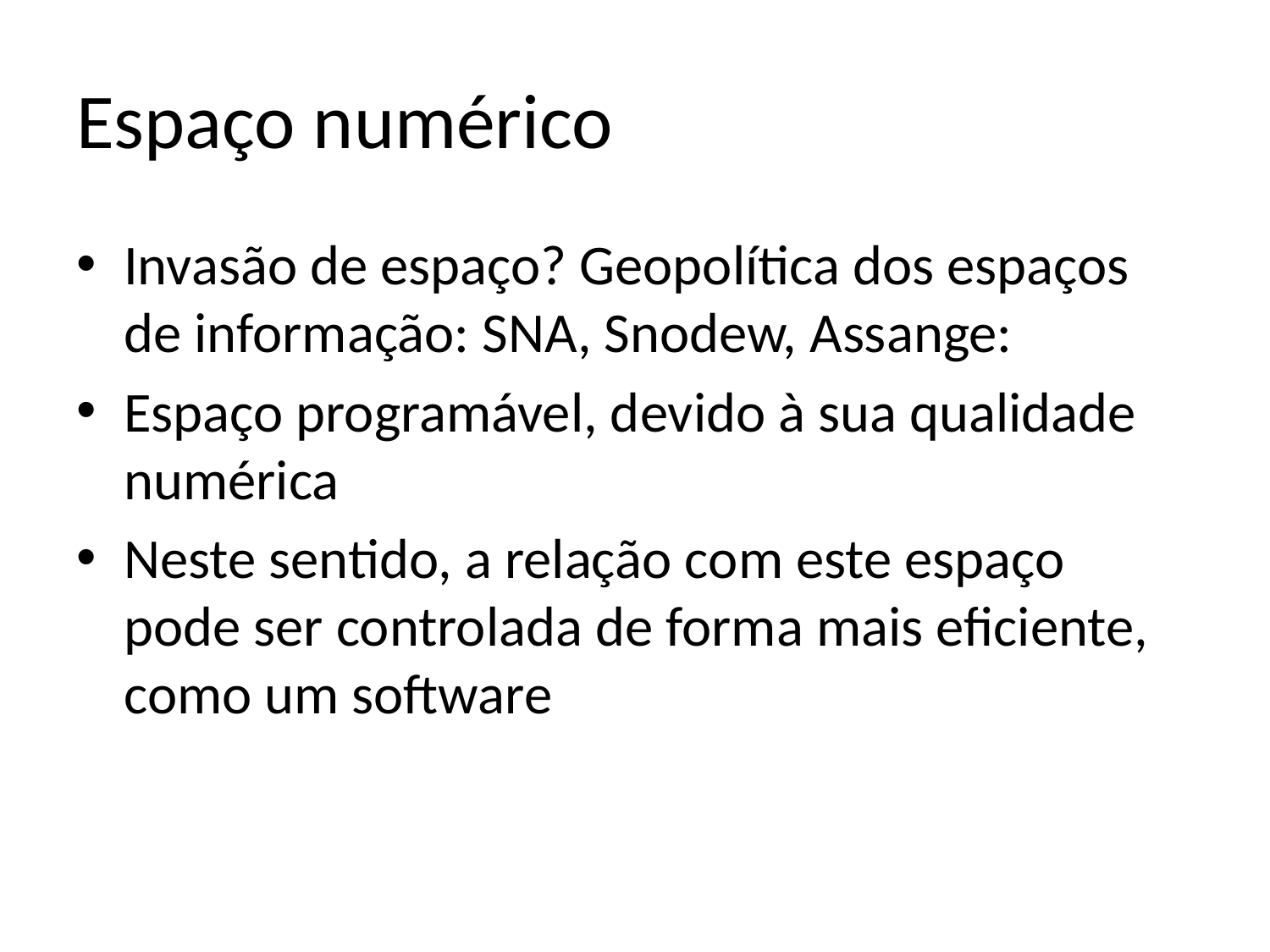

# Espaço numérico
Invasão de espaço? Geopolítica dos espaços de informação: SNA, Snodew, Assange:
Espaço programável, devido à sua qualidade numérica
Neste sentido, a relação com este espaço pode ser controlada de forma mais eficiente, como um software